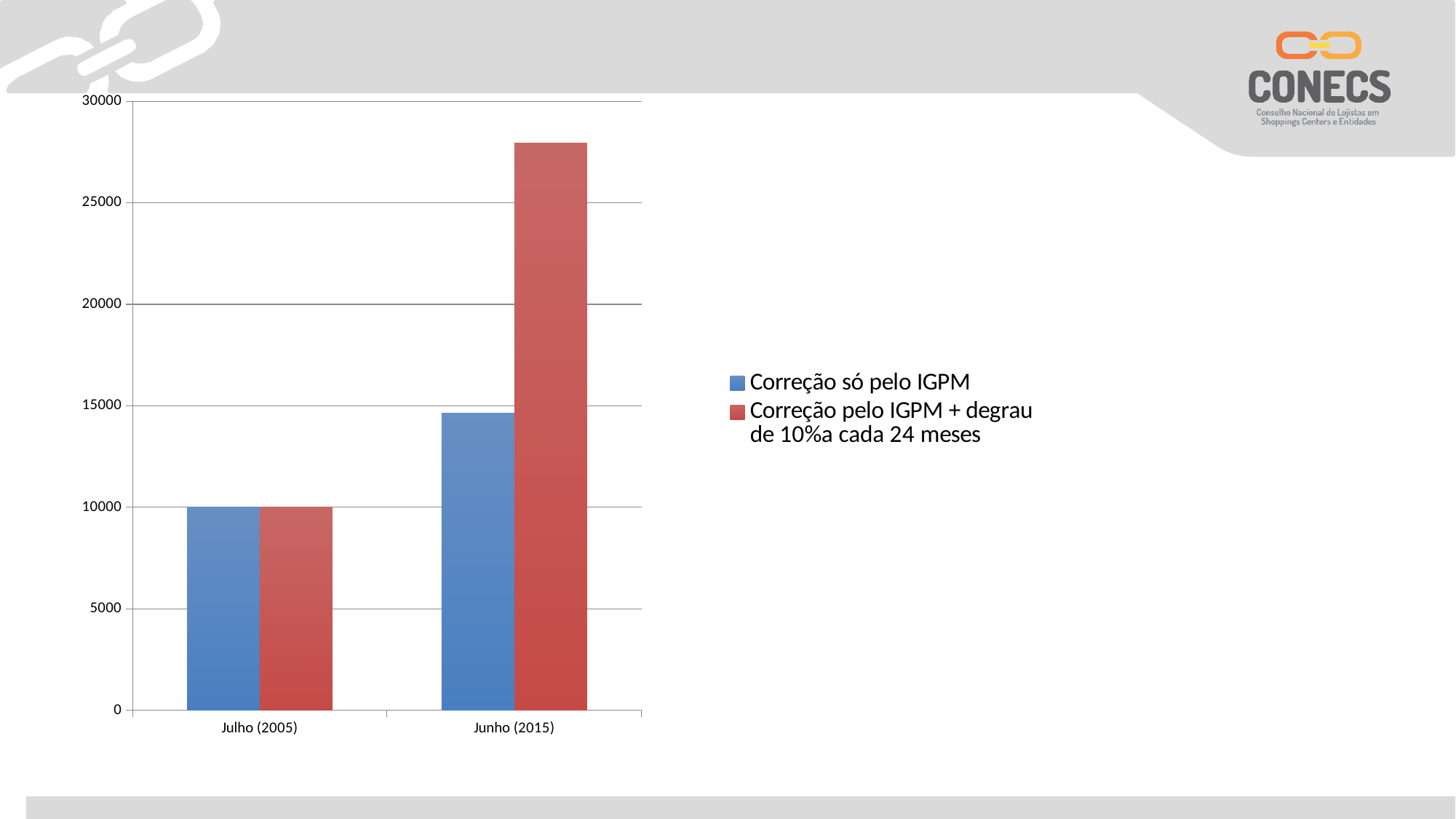

### Chart

| Category | Correção só pelo IGPM | Correção pelo IGPM + degrau de 10%a cada 24 meses |
|---|---|---|
| Julho (2005) | 10000.0 | 10000.0 |
| Junho (2015) | 14648.0 | 27947.0 |